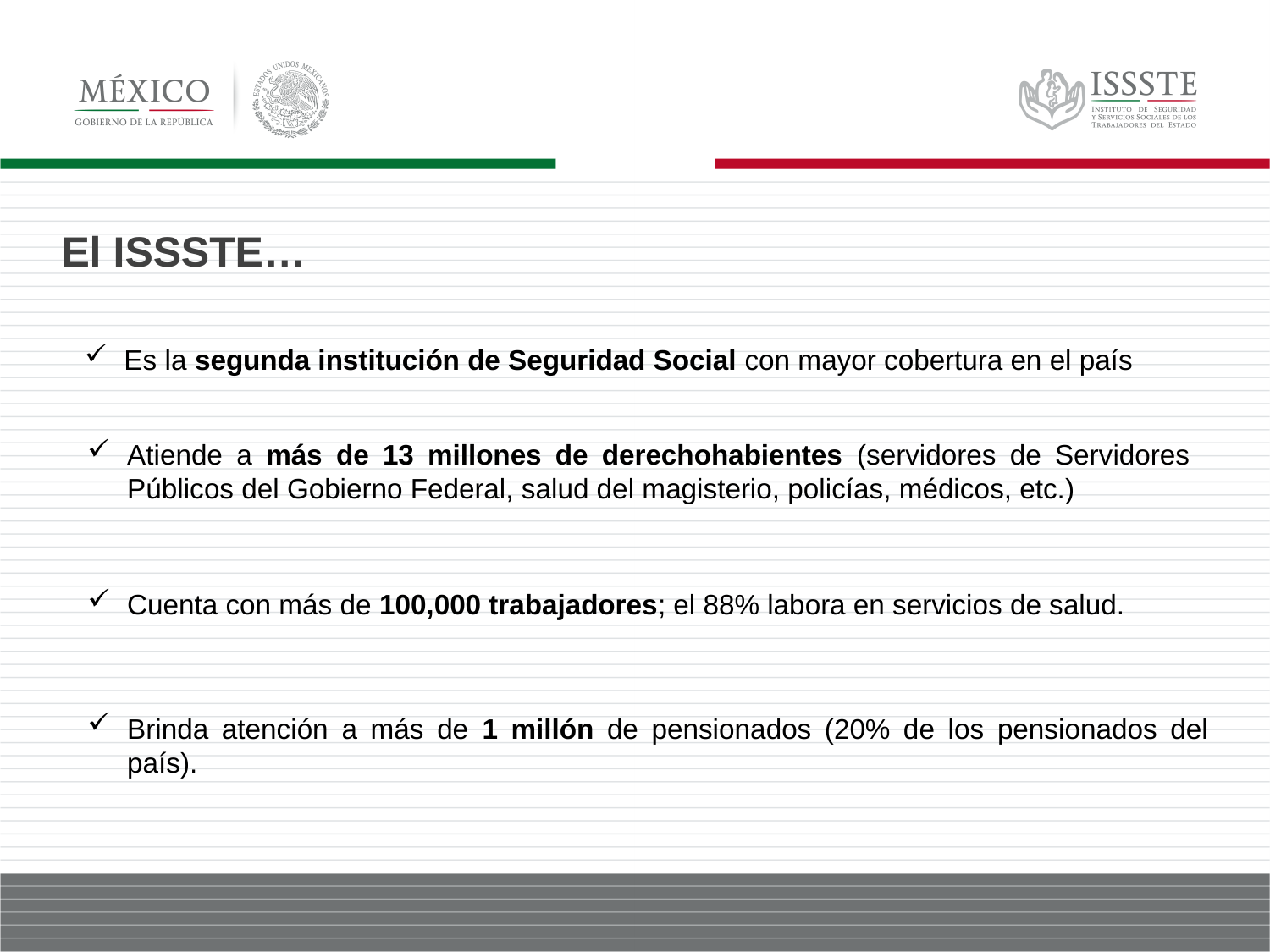

El ISSSTE…
Es la segunda institución de Seguridad Social con mayor cobertura en el país
Atiende a más de 13 millones de derechohabientes (servidores de Servidores Públicos del Gobierno Federal, salud del magisterio, policías, médicos, etc.)
Cuenta con más de 100,000 trabajadores; el 88% labora en servicios de salud.
Brinda atención a más de 1 millón de pensionados (20% de los pensionados del país).